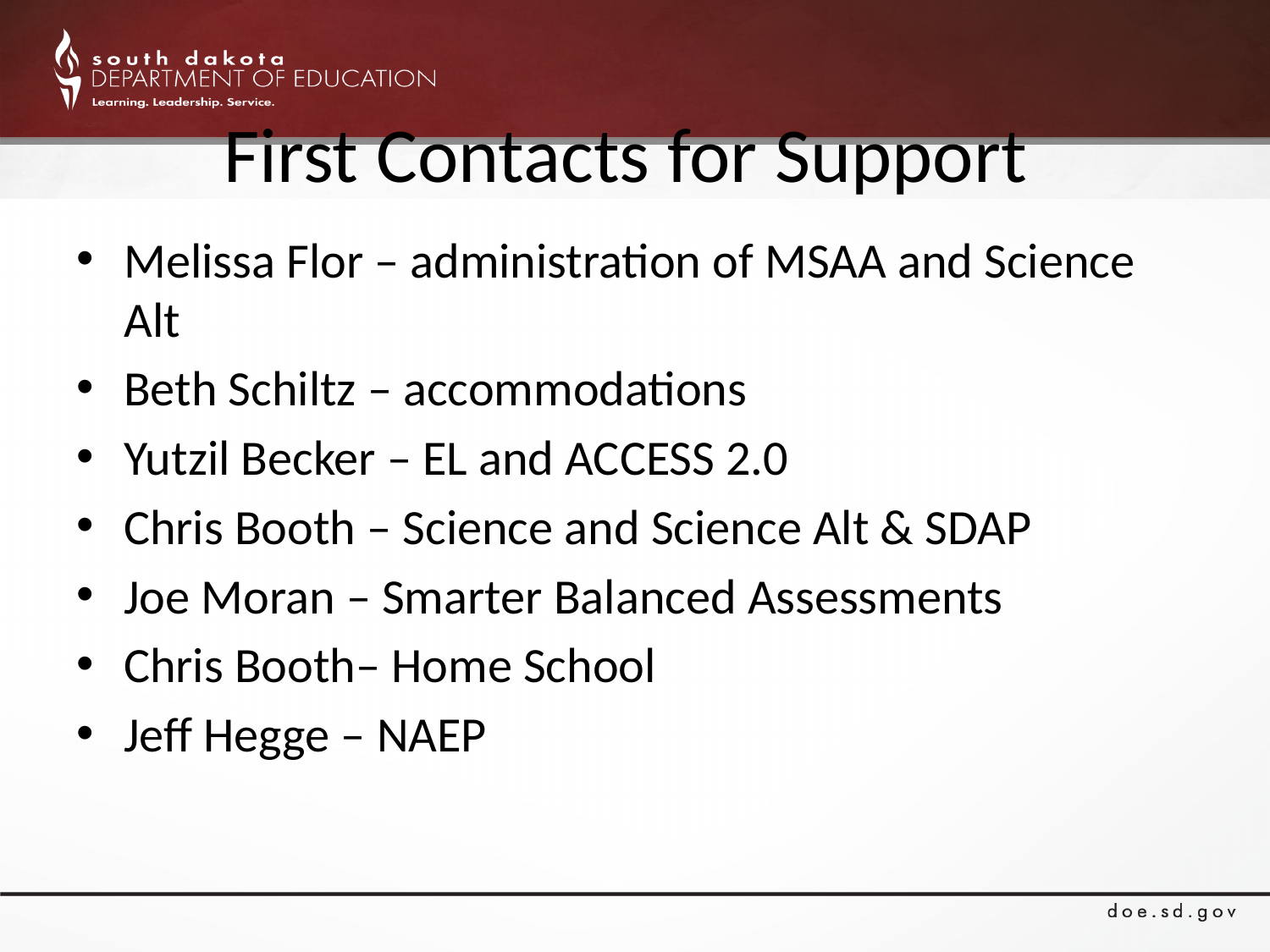

# First Contacts for Support
Melissa Flor – administration of MSAA and Science Alt
Beth Schiltz – accommodations
Yutzil Becker – EL and ACCESS 2.0
Chris Booth – Science and Science Alt & SDAP
Joe Moran – Smarter Balanced Assessments
Chris Booth– Home School
Jeff Hegge – NAEP